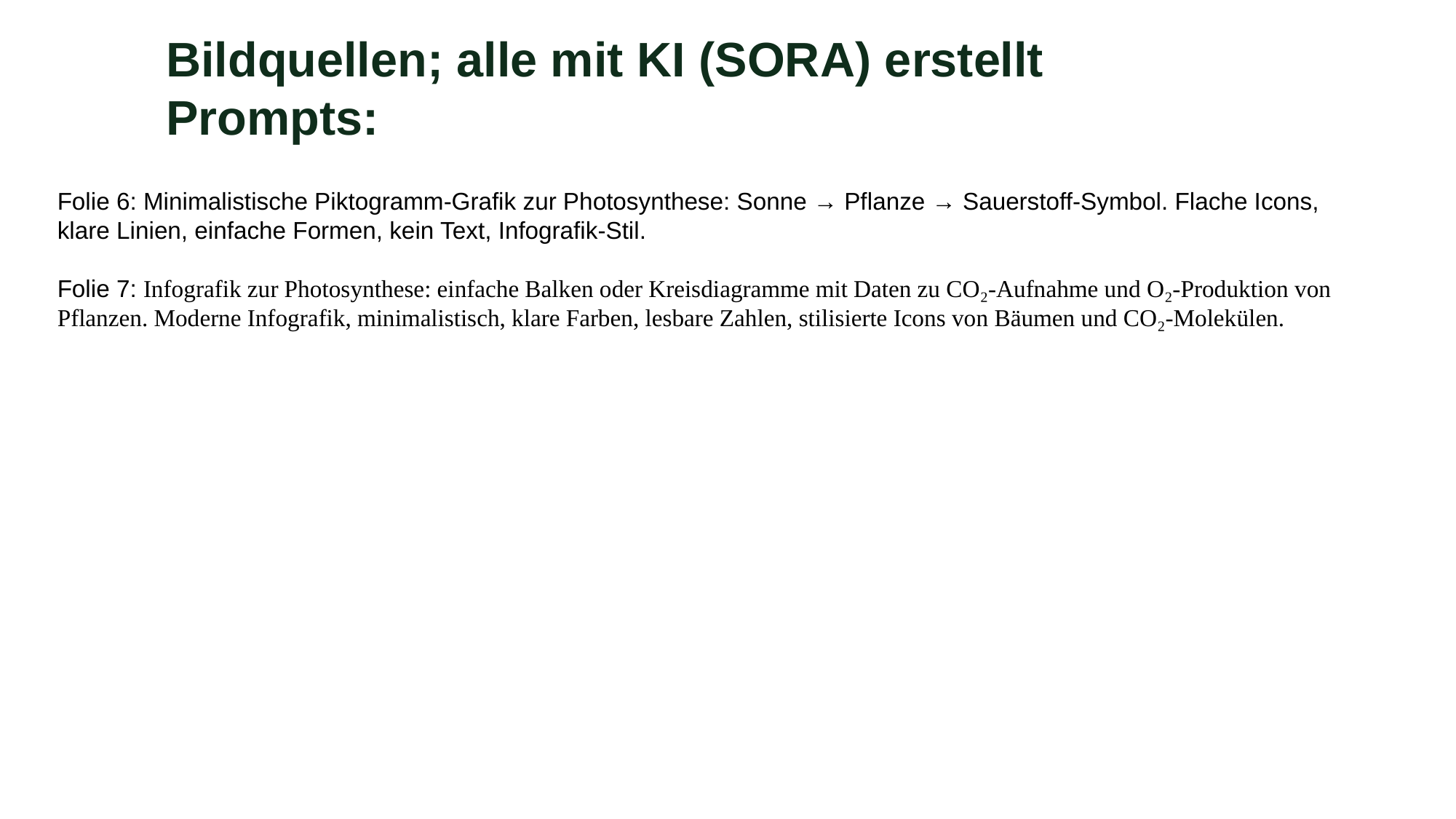

Bildquellen; alle mit KI (SORA) erstellt
Prompts:

Folie 6: Minimalistische Piktogramm-Grafik zur Photosynthese: Sonne → Pflanze → Sauerstoff-Symbol. Flache Icons, klare Linien, einfache Formen, kein Text, Infografik-Stil.

Folie 7: Infografik zur Photosynthese: einfache Balken oder Kreisdiagramme mit Daten zu CO₂-Aufnahme und O₂-Produktion von Pflanzen. Moderne Infografik, minimalistisch, klare Farben, lesbare Zahlen, stilisierte Icons von Bäumen und CO₂-Molekülen.